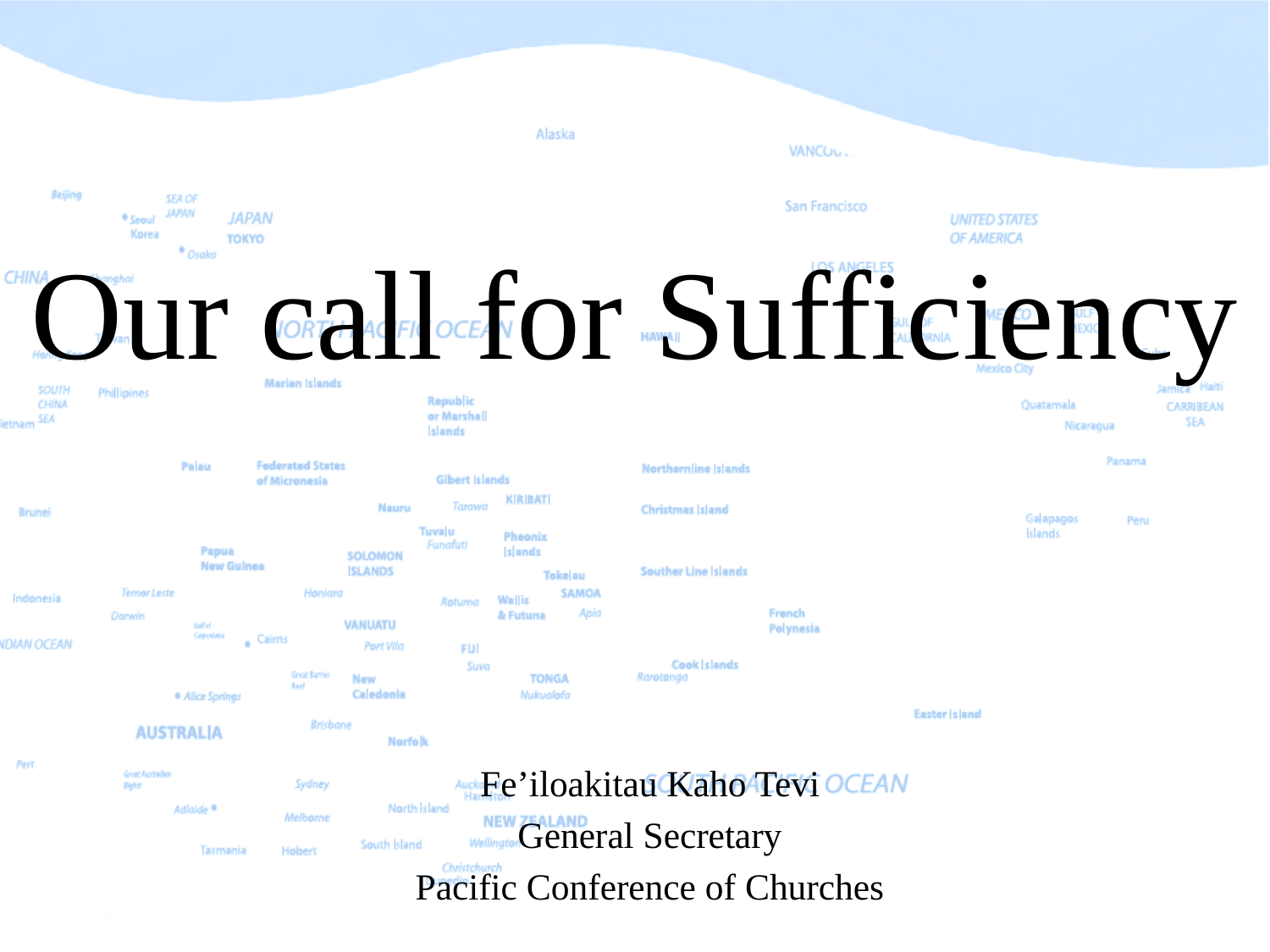

# Our call for Sufficiency

Fe’iloakitau Kaho Tevi
General Secretary
Pacific Conference of Churches